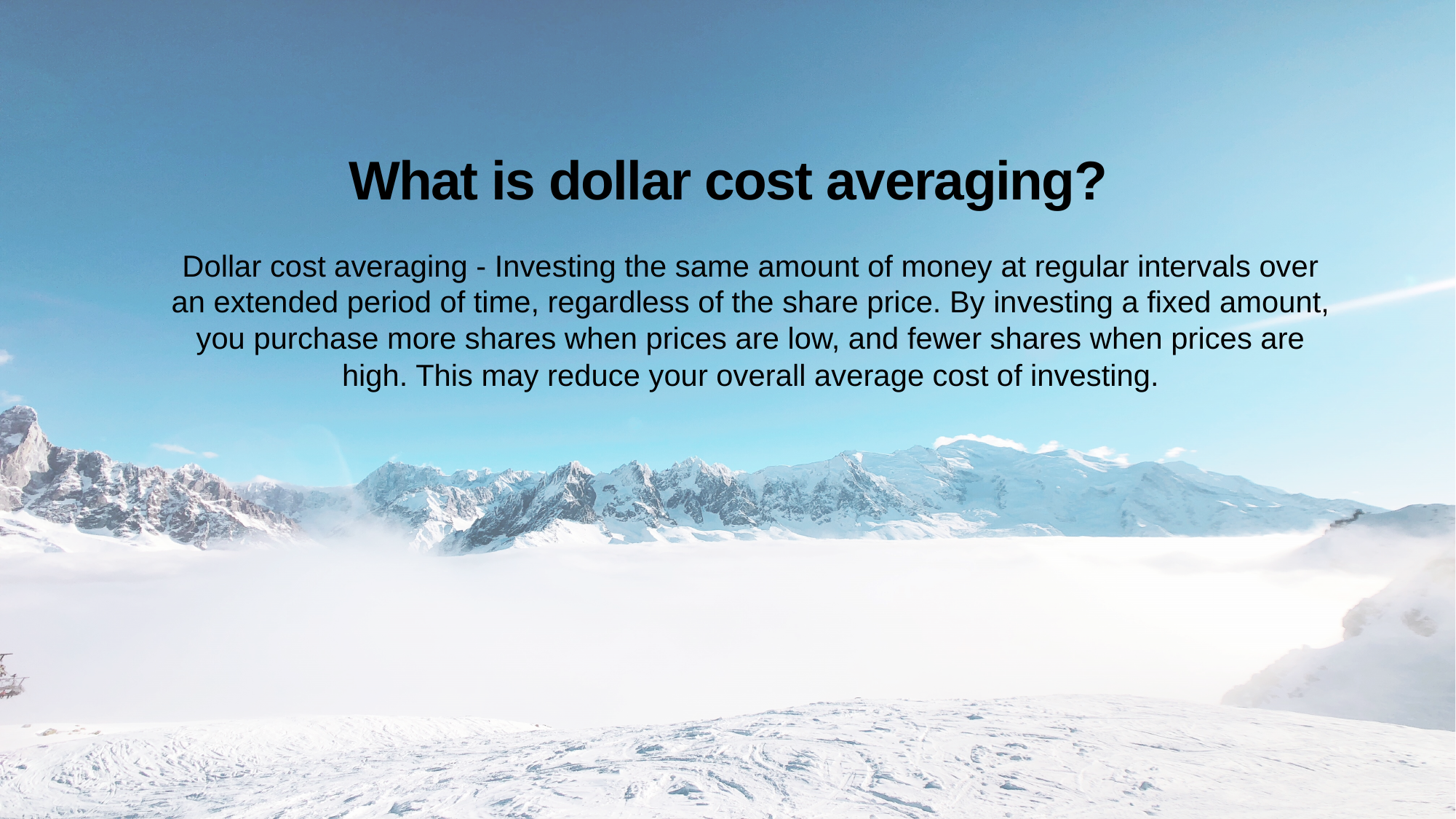

What is dollar cost averaging?
Dollar cost averaging - Investing the same amount of money at regular intervals over an extended period of time, regardless of the share price. By investing a fixed amount, you purchase more shares when prices are low, and fewer shares when prices are high. This may reduce your overall average cost of investing.